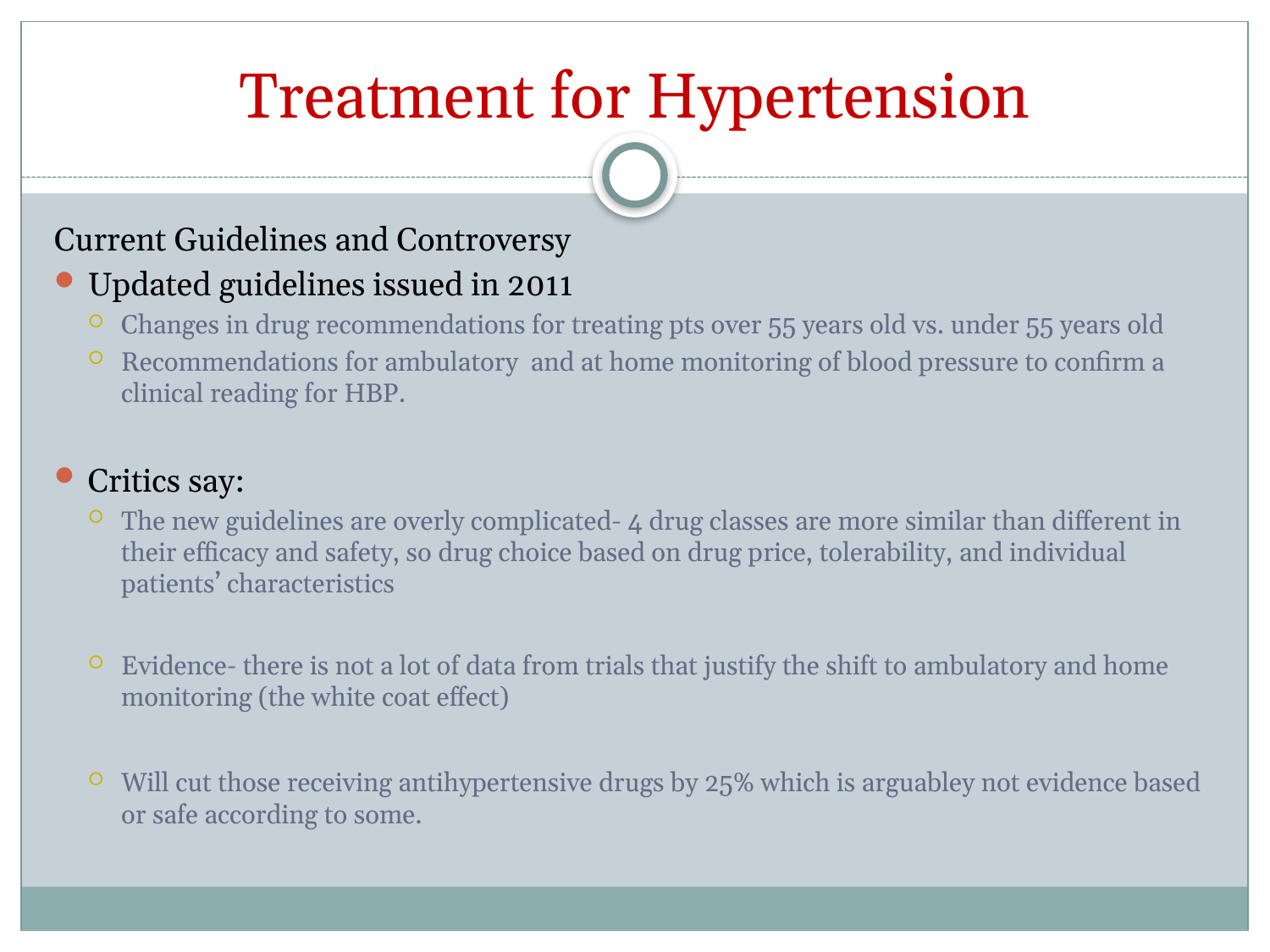

# Treatment for Hypertension
Current Guidelines and Controversy
Updated guidelines issued in 2011
Changes in drug recommendations for treating pts over 55 years old vs. under 55 years old
Recommendations for ambulatory  and at home monitoring of blood pressure to confirm a clinical reading for HBP.

Critics say:
The new guidelines are overly complicated- 4 drug classes are more similar than different in their efficacy and safety, so drug choice based on drug price, tolerability, and individual patients’ characteristics

Evidence- there is not a lot of data from trials that justify the shift to ambulatory and home monitoring (the white coat effect)

Will cut those receiving antihypertensive drugs by 25% which is arguabley not evidence based or safe according to some.